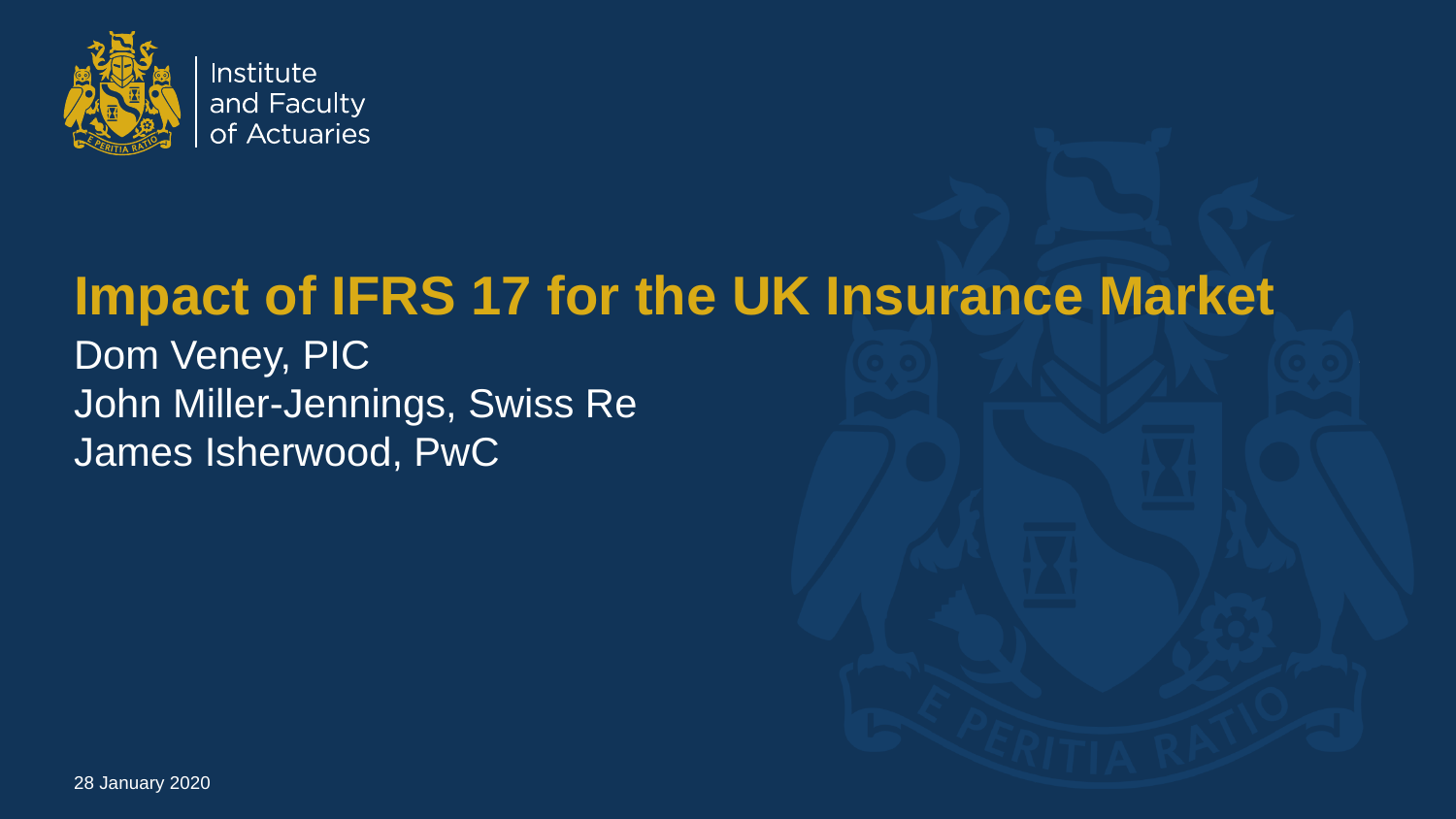

# Impact of IFRS 17 for the UK Insurance Market
Dom Veney, PIC
John Miller-Jennings, Swiss Re
James Isherwood, PwC

28 January 2020